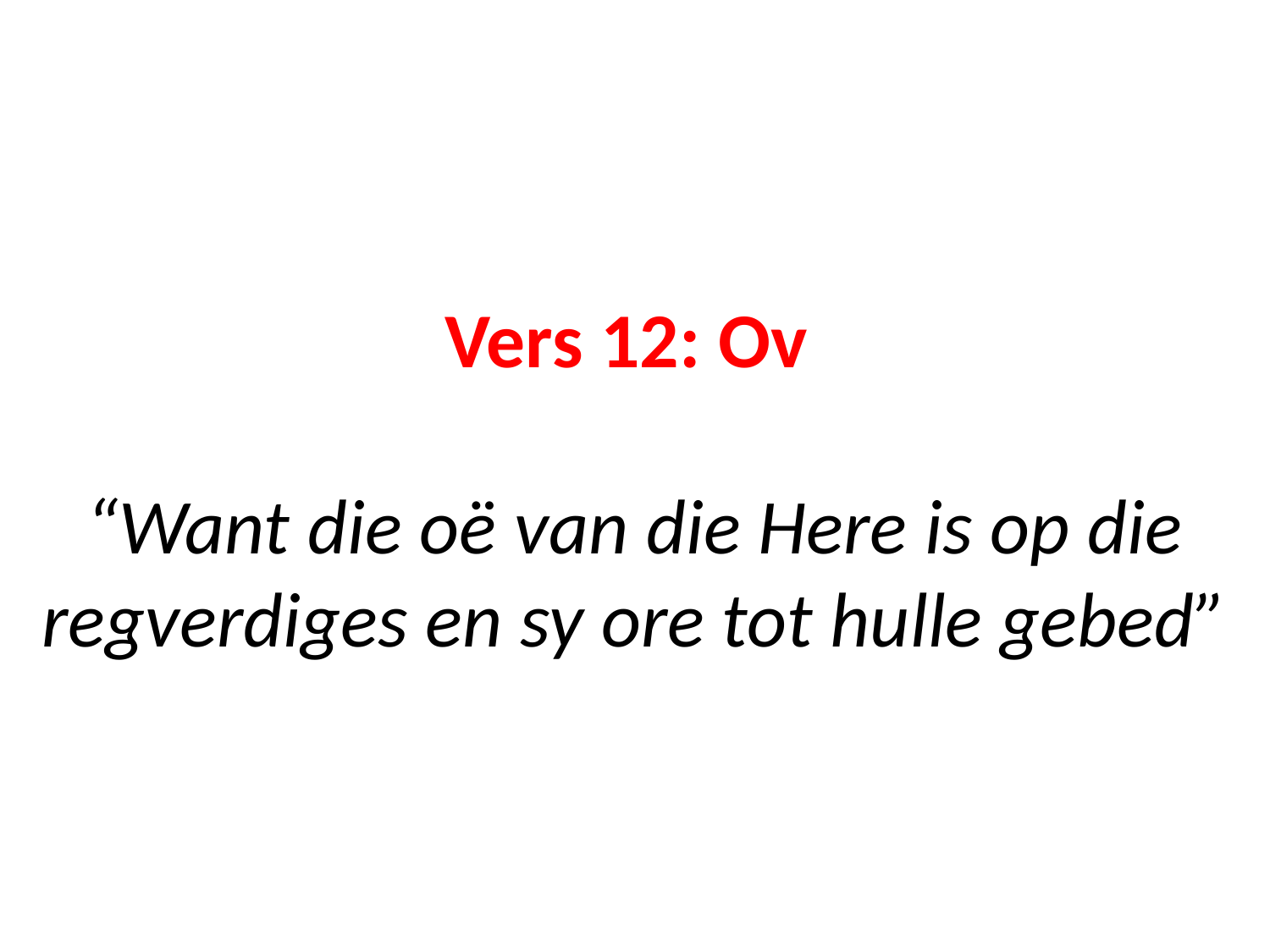

# Vers 12: Ov “Want die oë van die Here is op die regverdiges en sy ore tot hulle gebed”